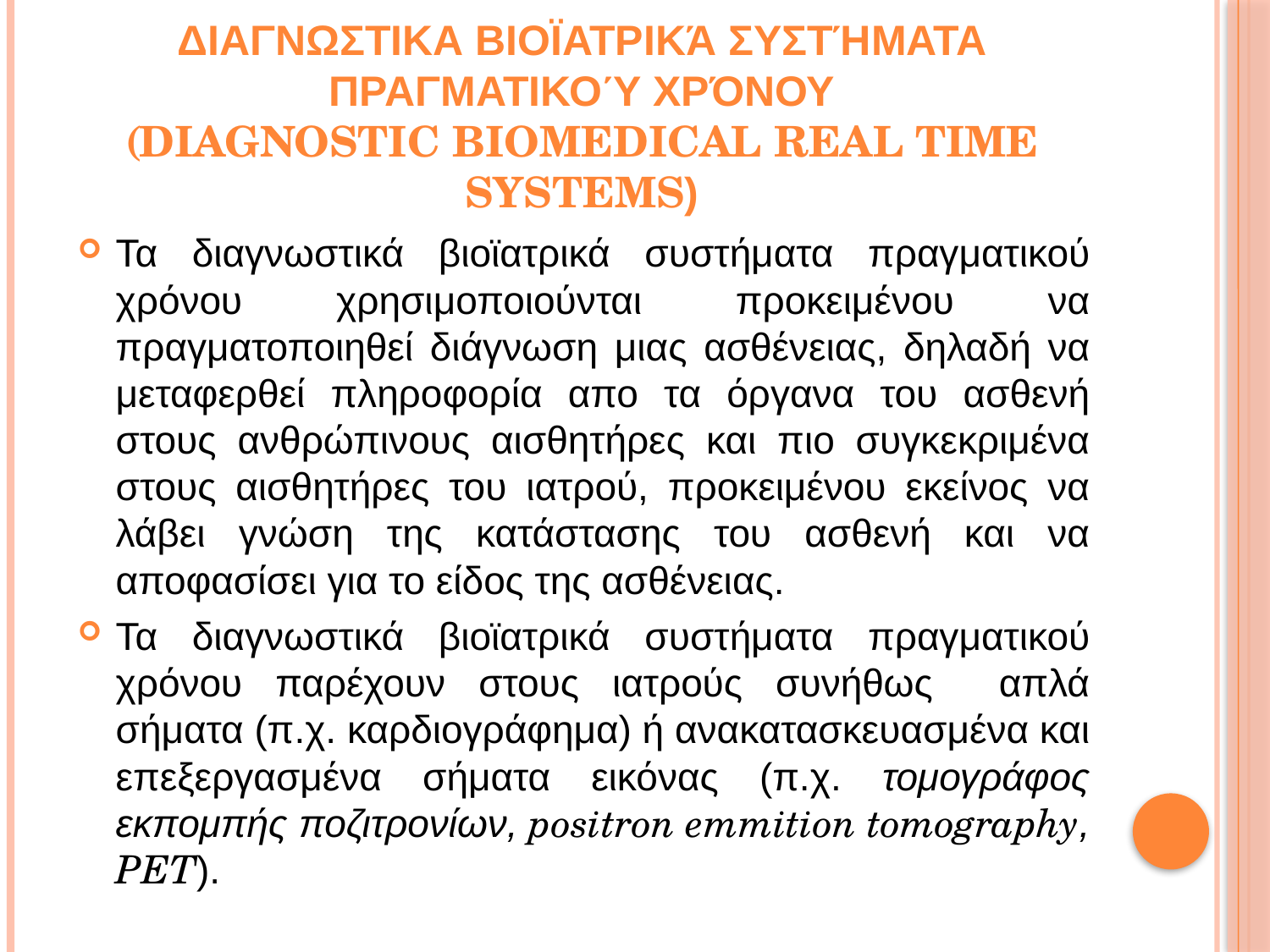

# διαγνωστικΑ βιοϊατρικά συστήματα πραγματικού χρόνου (diagnostic biomedical real time systems)
Τα διαγνωστικά βιοϊατρικά συστήματα πραγματικού χρόνου χρησιμοποιούνται προκειμένου να πραγματοποιηθεί διάγνωση μιας ασθένειας, δηλαδή να μεταφερθεί πληροφορία απο τα όργανα του ασθενή στους ανθρώπινους αισθητήρες και πιο συγκεκριμένα στους αισθητήρες του ιατρού, προκειμένου εκείνος να λάβει γνώση της κατάστασης του ασθενή και να αποφασίσει για το είδος της ασθένειας.
Τα διαγνωστικά βιοϊατρικά συστήματα πραγματικού χρόνου παρέχουν στους ιατρούς συνήθως  απλά σήματα (π.χ. καρδιογράφημα) ή ανακατασκευασμένα και επεξεργασμένα σήματα εικόνας (π.χ. τομογράφος εκπομπής ποζιτρονίων, positron emmition tomography, PET).